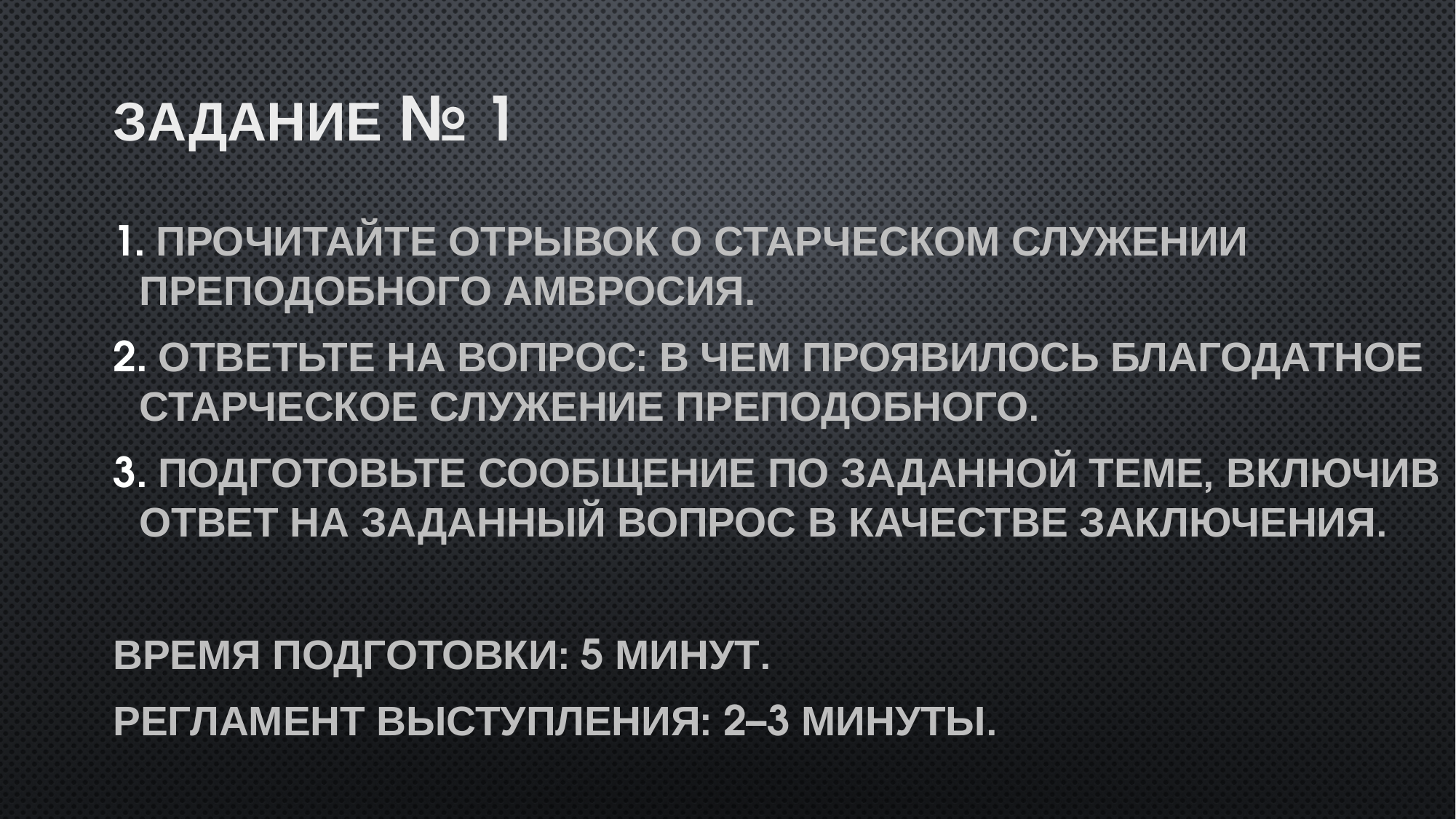

# ЗАДАНИЕ № 1

 Прочитайте отрывок о старческом служении преподобного Амвросия.
 Ответьте на вопрос: в чем проявилось благодатное старческое служение преподобного.
 Подготовьте сообщение по заданной теме, включив ответ на заданный вопрос в качестве заключения.

Время подготовки: 5 минут.
Регламент выступления: 2–3 минуты.